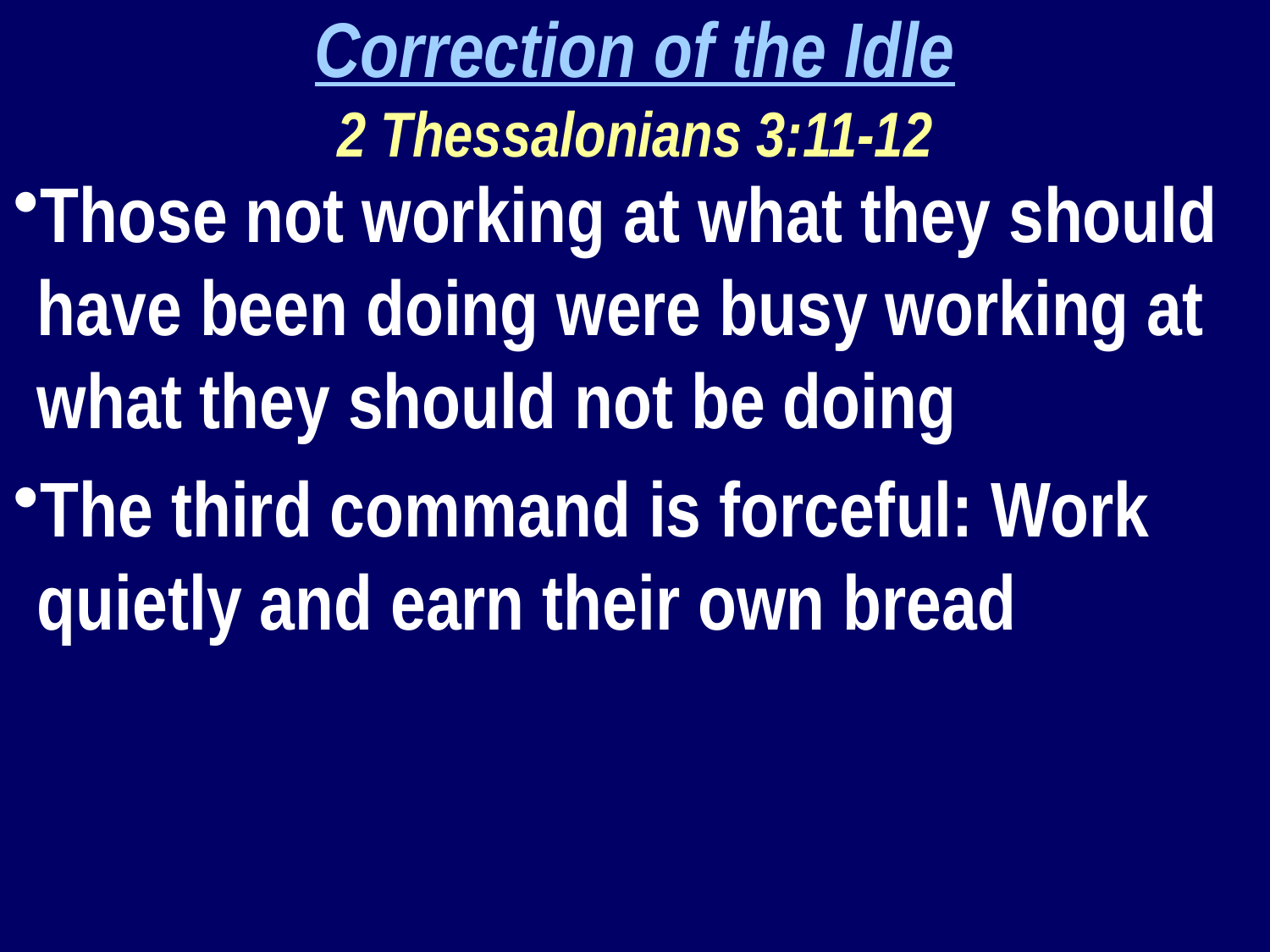

Correction of the Idle
2 Thessalonians 3:11-12
Those not working at what they should have been doing were busy working at what they should not be doing
The third command is forceful: Work quietly and earn their own bread